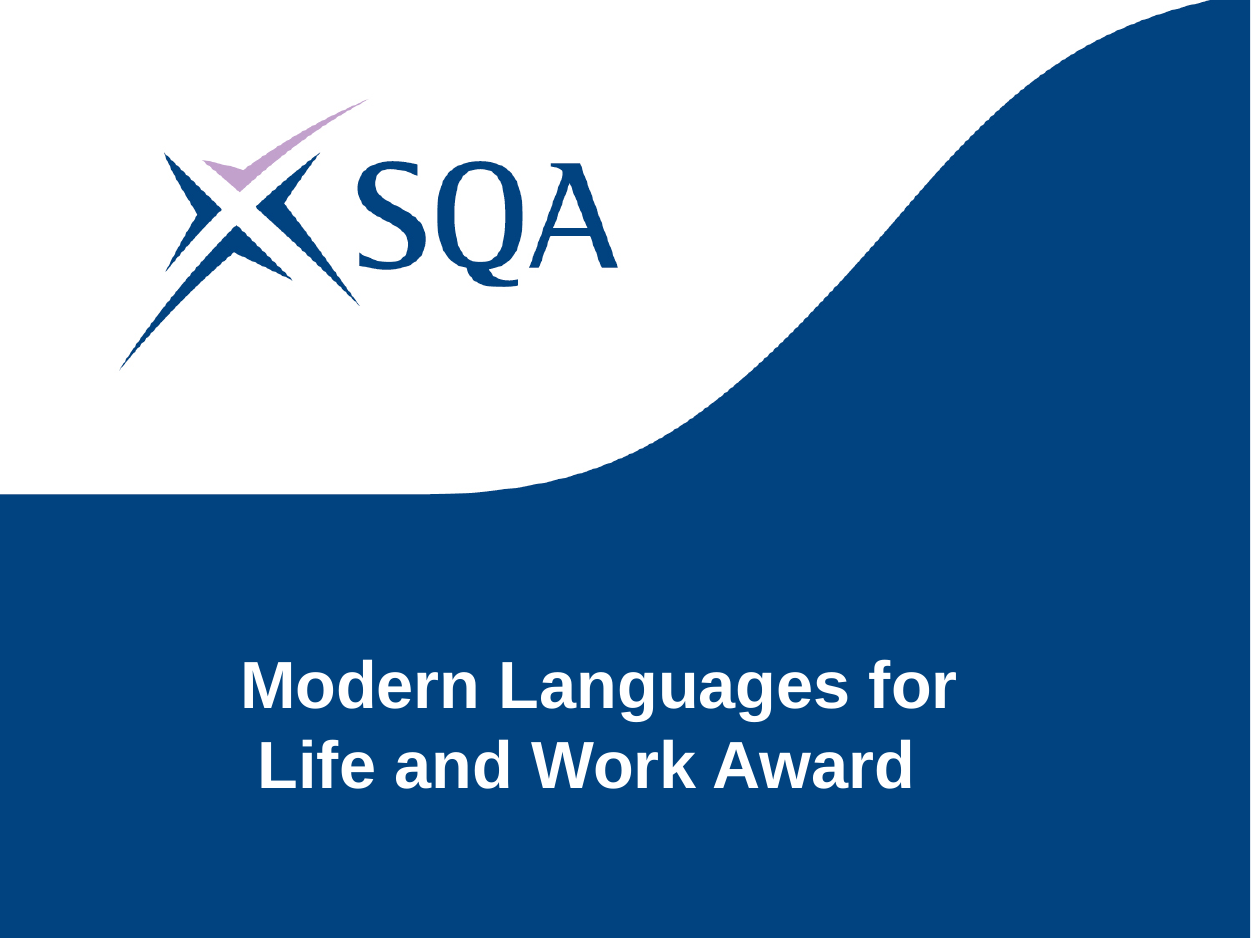

# Modern Languages for Life and Work Award